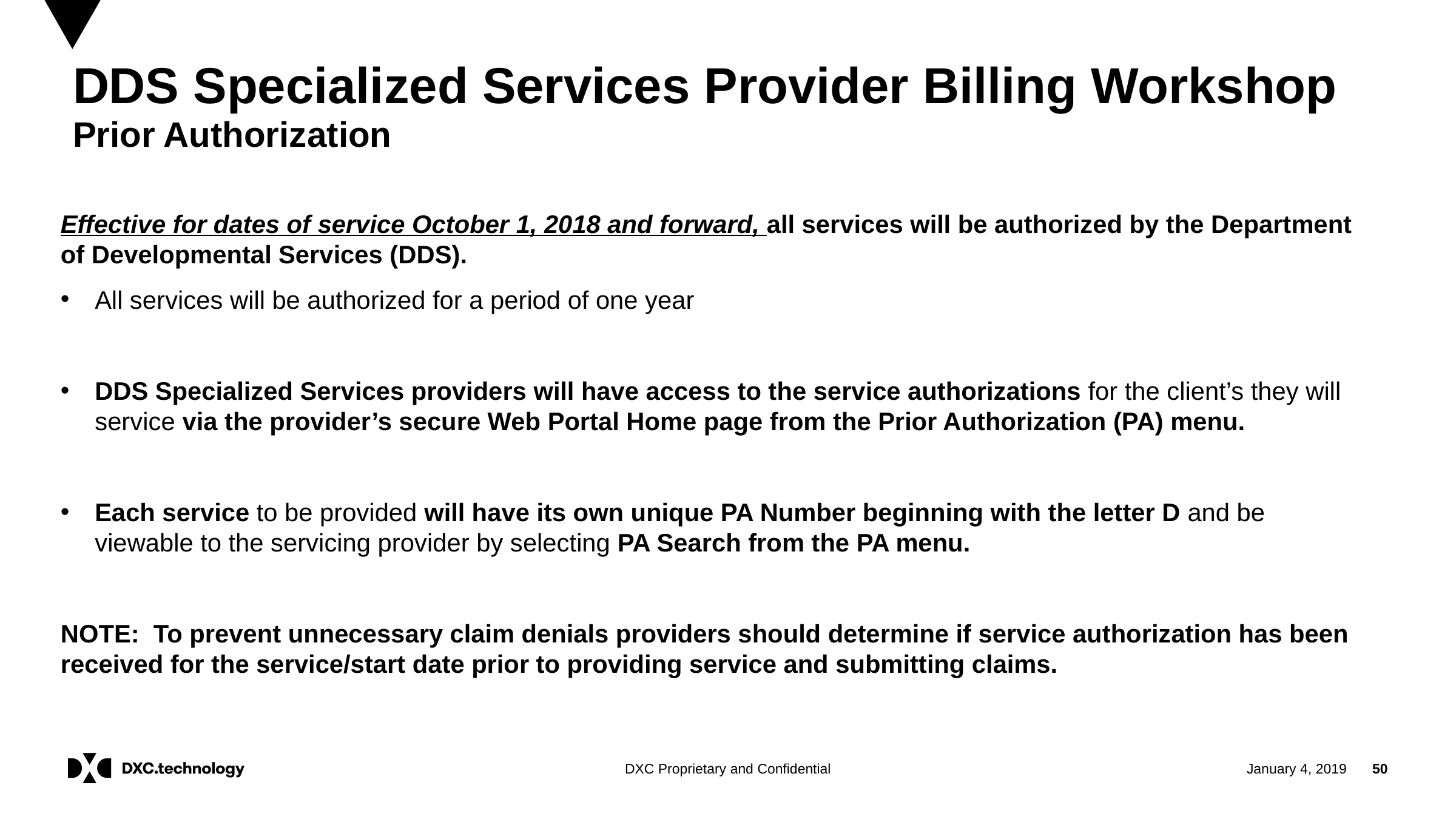

# DDS Specialized Services Provider Billing Workshop
Prior Authorization

Effective for dates of service October 1, 2018 and forward, all services will be authorized by the Department of Developmental Services (DDS).
All services will be authorized for a period of one year

DDS Specialized Services providers will have access to the service authorizations for the client’s they will  service via the provider’s secure Web Portal Home page from the Prior Authorization (PA) menu.

Each service to be provided will have its own unique PA Number beginning with the letter D and be viewable to the servicing provider by selecting PA Search from the PA menu.

NOTE:  To prevent unnecessary claim denials providers should determine if service authorization has been received for the service/start date prior to providing service and submitting claims.